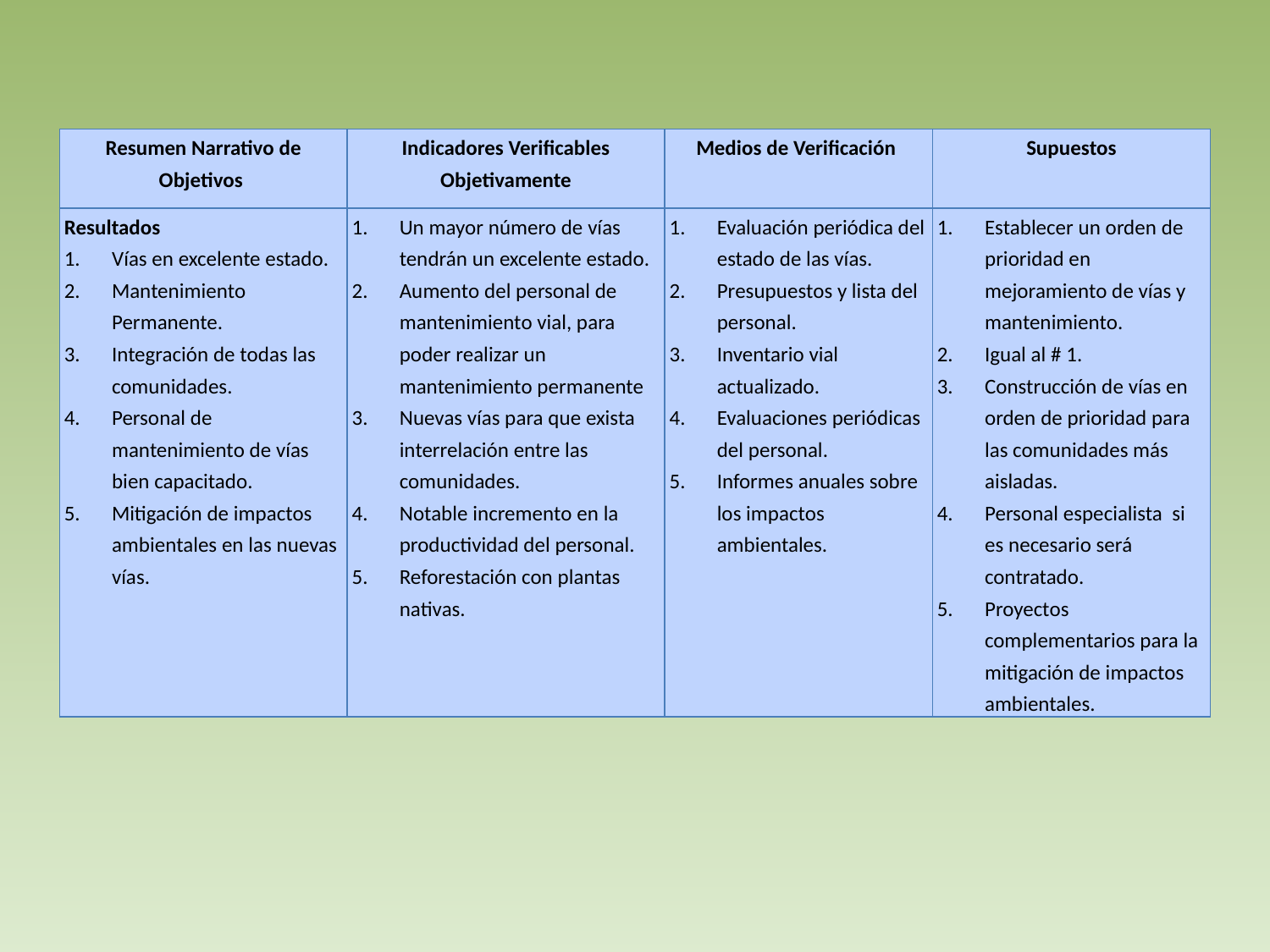

| Resumen Narrativo de Objetivos | Indicadores Verificables Objetivamente | Medios de Verificación | Supuestos |
| --- | --- | --- | --- |
| Resultados Vías en excelente estado. Mantenimiento Permanente. Integración de todas las comunidades. Personal de mantenimiento de vías bien capacitado. Mitigación de impactos ambientales en las nuevas vías. | Un mayor número de vías tendrán un excelente estado. Aumento del personal de mantenimiento vial, para poder realizar un mantenimiento permanente Nuevas vías para que exista interrelación entre las comunidades. Notable incremento en la productividad del personal. Reforestación con plantas nativas. | Evaluación periódica del estado de las vías. Presupuestos y lista del personal. Inventario vial actualizado. Evaluaciones periódicas del personal. Informes anuales sobre los impactos ambientales. | Establecer un orden de prioridad en mejoramiento de vías y mantenimiento. Igual al # 1. Construcción de vías en orden de prioridad para las comunidades más aisladas. Personal especialista si es necesario será contratado. Proyectos complementarios para la mitigación de impactos ambientales. |